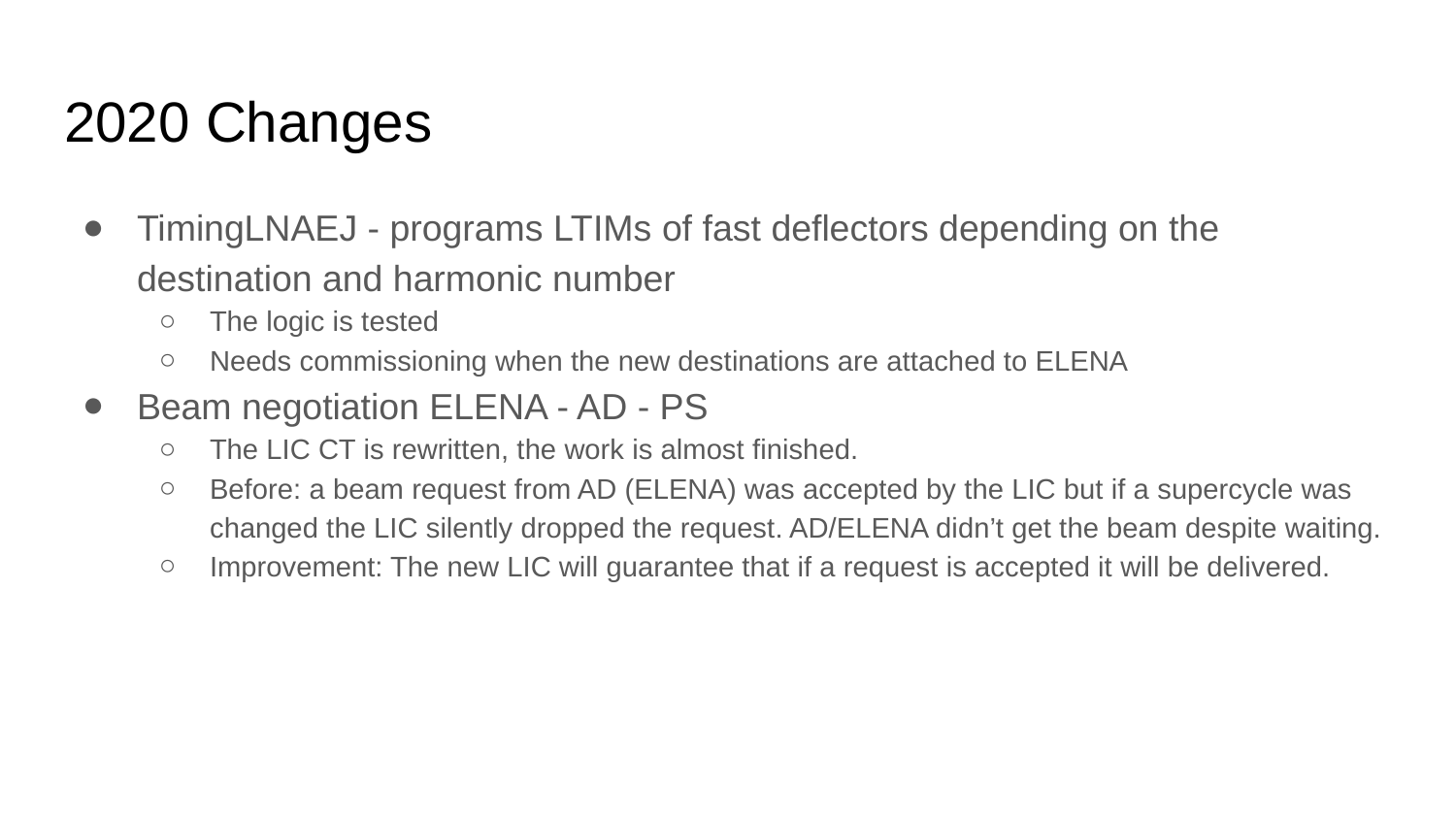

# 2020 Changes
TimingLNAEJ - programs LTIMs of fast deflectors depending on the destination and harmonic number
The logic is tested
Needs commissioning when the new destinations are attached to ELENA
Beam negotiation ELENA - AD - PS
The LIC CT is rewritten, the work is almost finished.
Before: a beam request from AD (ELENA) was accepted by the LIC but if a supercycle was changed the LIC silently dropped the request. AD/ELENA didn’t get the beam despite waiting.
Improvement: The new LIC will guarantee that if a request is accepted it will be delivered.